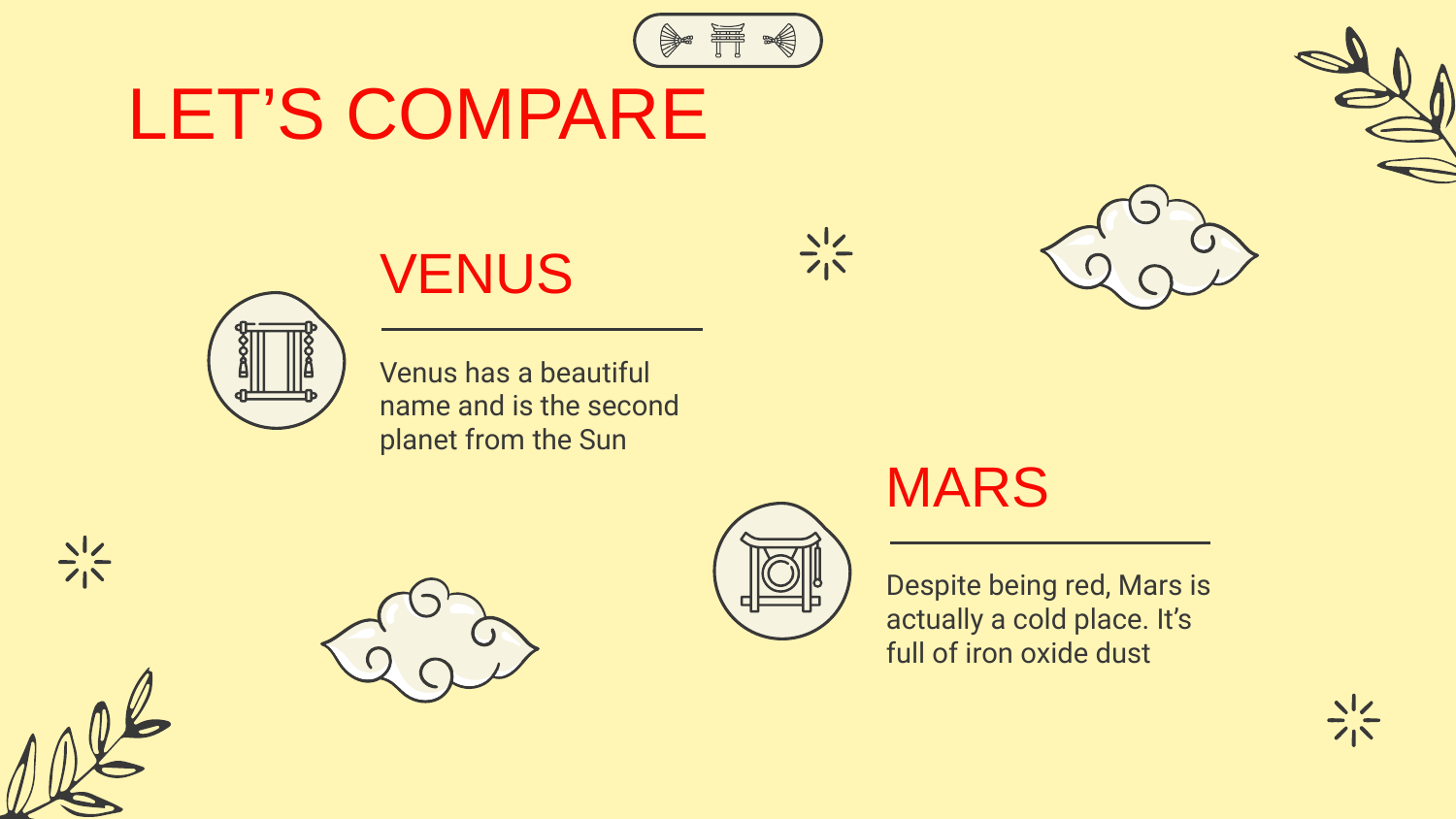

LET’S COMPARE
# VENUS

Venus has a beautiful name and is the second planet from the Sun
MARS

Despite being red, Mars is actually a cold place. It’s full of iron oxide dust